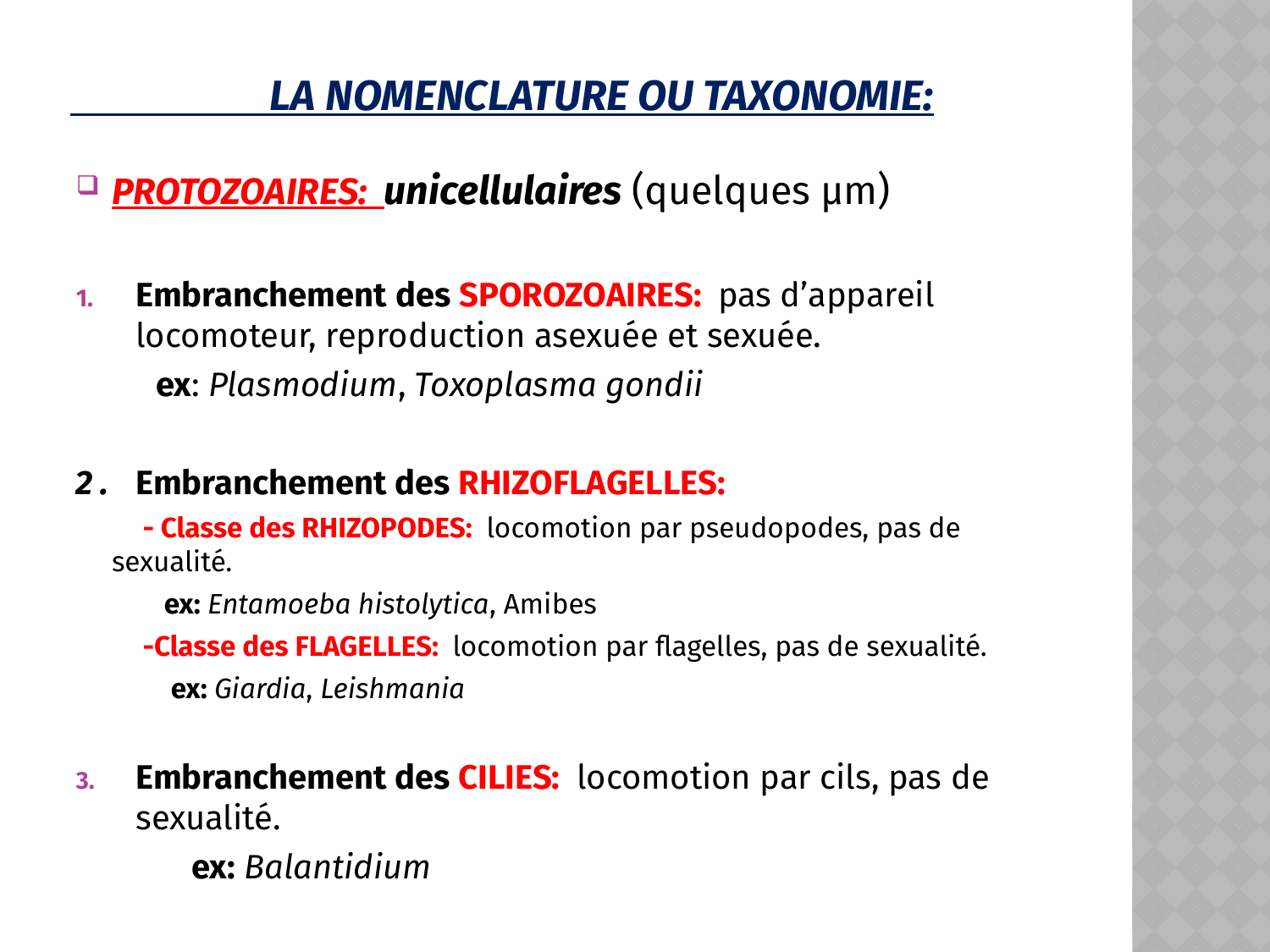

# La Nomenclature ou taxonomie:
PROTOZOAIRES:  unicellulaires (quelques µm)

Embranchement des SPOROZOAIRES:  pas d’appareil locomoteur, reproduction asexuée et sexuée.
         ex: Plasmodium, Toxoplasma gondii

2 .	Embranchement des RHIZOFLAGELLES:
         - Classe des RHIZOPODES:  locomotion par pseudopodes, pas de sexualité.
             ex: Entamoeba histolytica, Amibes
         -Classe des FLAGELLES:  locomotion par flagelles, pas de sexualité.
              ex: Giardia, Leishmania

Embranchement des CILIES:  locomotion par cils, pas de sexualité.
             ex: Balantidium